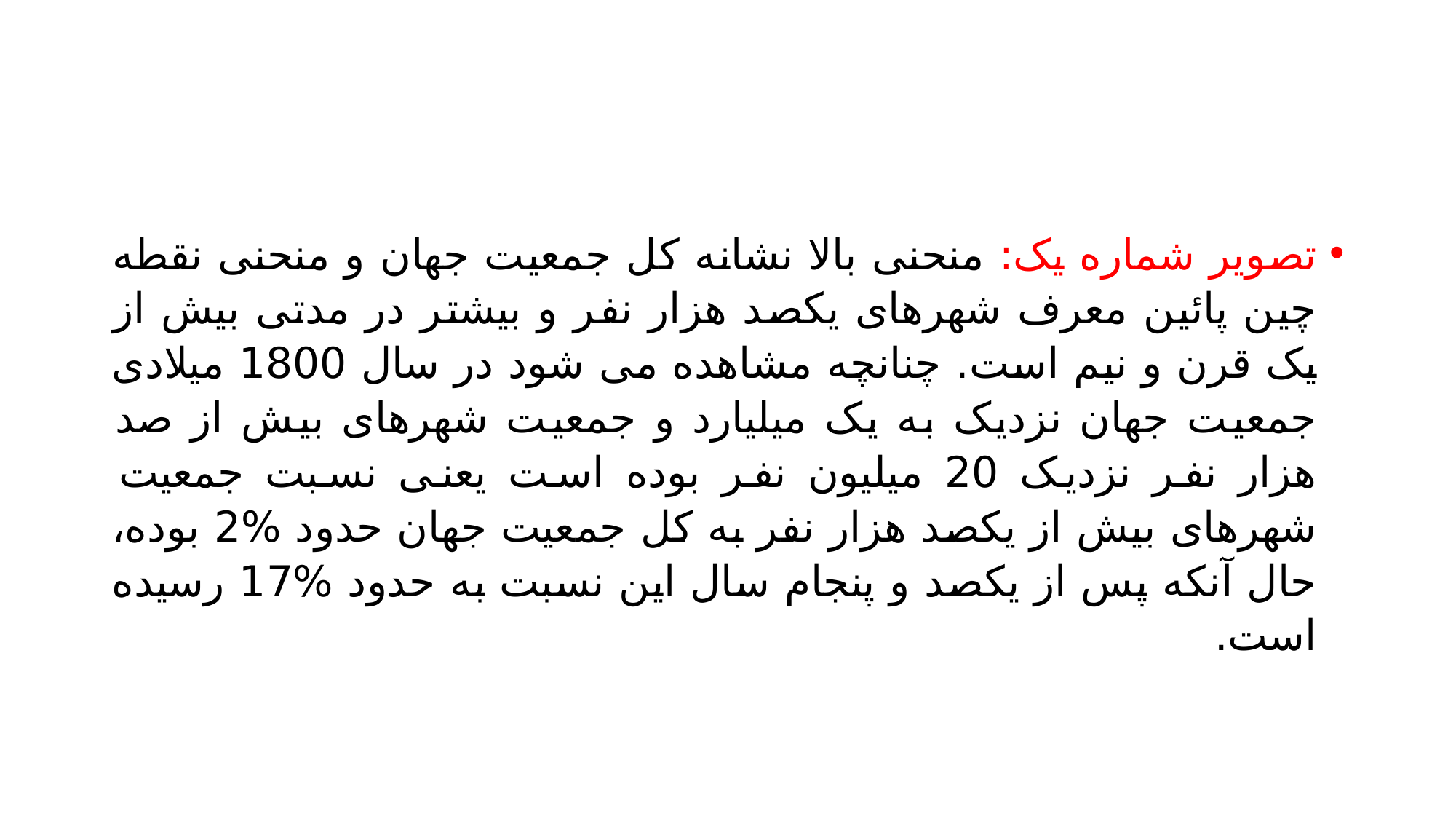

#
تصویر شماره یک: منحنی بالا نشانه کل جمعیت جهان و منحنی نقطه چین پائین معرف شهرهای یکصد هزار نفر و بیشتر در مدتی بیش از یک قرن و نیم است. چنانچه مشاهده می شود در سال 1800 میلادی جمعیت جهان نزدیک به یک میلیارد و جمعیت شهرهای بیش از صد هزار نفر نزدیک 20 میلیون نفر بوده است یعنی نسبت جمعیت شهرهای بیش از یکصد هزار نفر به کل جمعیت جهان حدود %2 بوده، حال آنکه پس از یکصد و پنجام سال این نسبت به حدود %17 رسیده است.